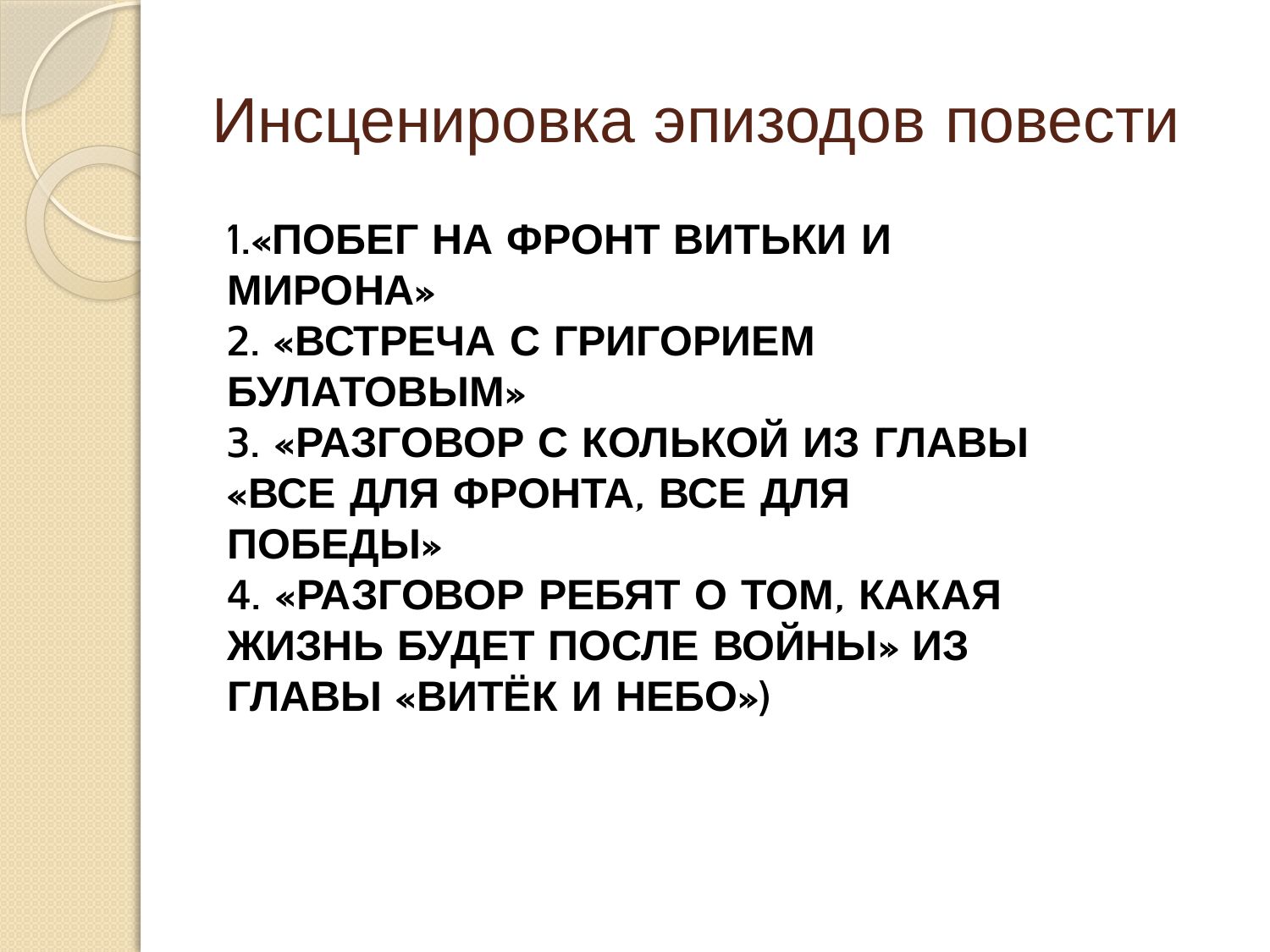

# Инсценировка эпизодов повести
1.«Побег на фронт Витьки и Мирона»
2. «Встреча с Григорием Булатовым»
3. «Разговор с Колькой из главы «Все для фронта, все для победы»
4. «Разговор ребят о том, какая жизнь будет после войны» из главы «Витёк и небо»)